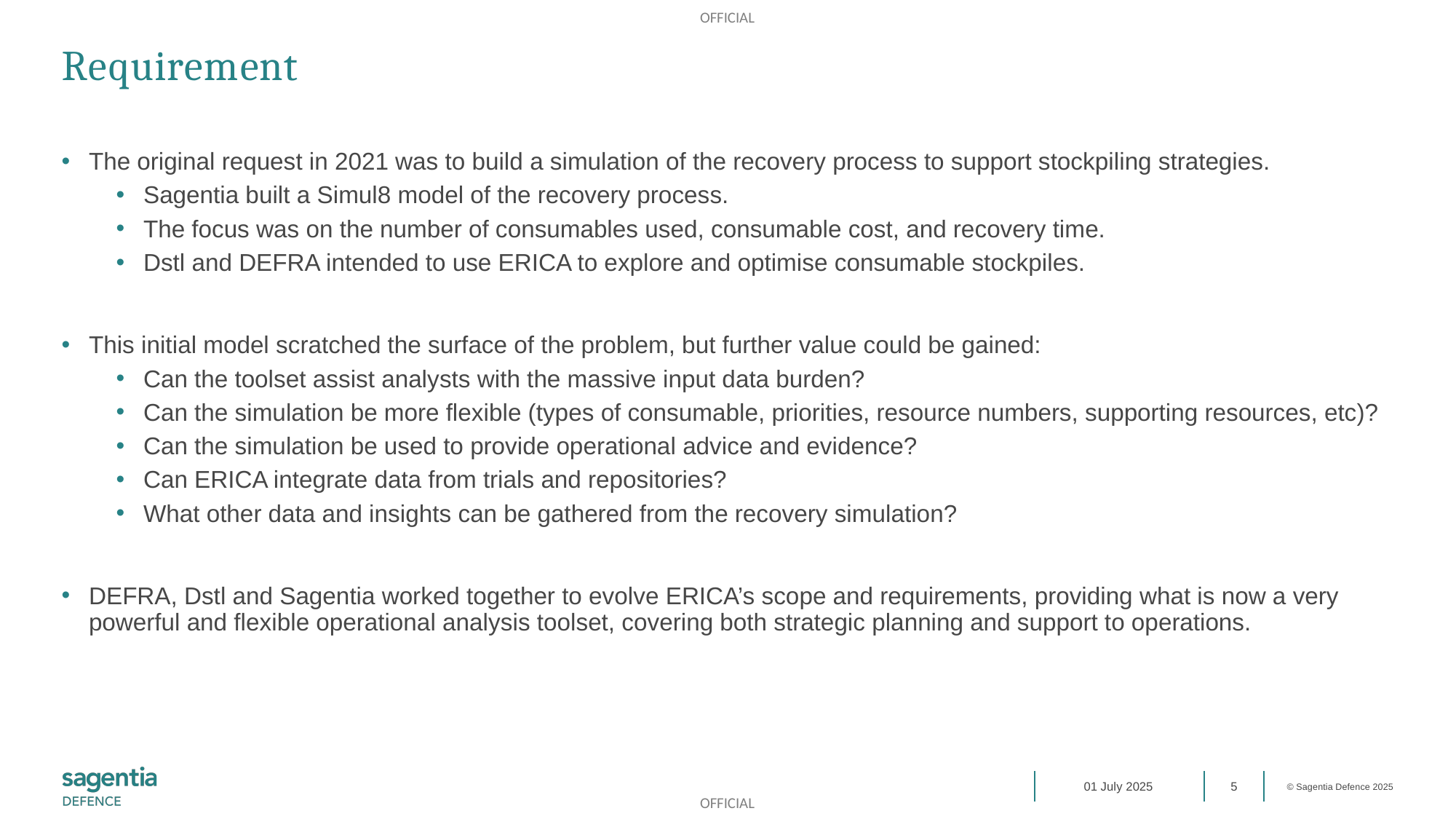

# Requirement
The original request in 2021 was to build a simulation of the recovery process to support stockpiling strategies.
Sagentia built a Simul8 model of the recovery process.
The focus was on the number of consumables used, consumable cost, and recovery time.
Dstl and DEFRA intended to use ERICA to explore and optimise consumable stockpiles.

This initial model scratched the surface of the problem, but further value could be gained:
Can the toolset assist analysts with the massive input data burden?
Can the simulation be more flexible (types of consumable, priorities, resource numbers, supporting resources, etc)?
Can the simulation be used to provide operational advice and evidence?
Can ERICA integrate data from trials and repositories?
What other data and insights can be gathered from the recovery simulation?

DEFRA, Dstl and Sagentia worked together to evolve ERICA’s scope and requirements, providing what is now a very powerful and flexible operational analysis toolset, covering both strategic planning and support to operations.

01 July 2025
5